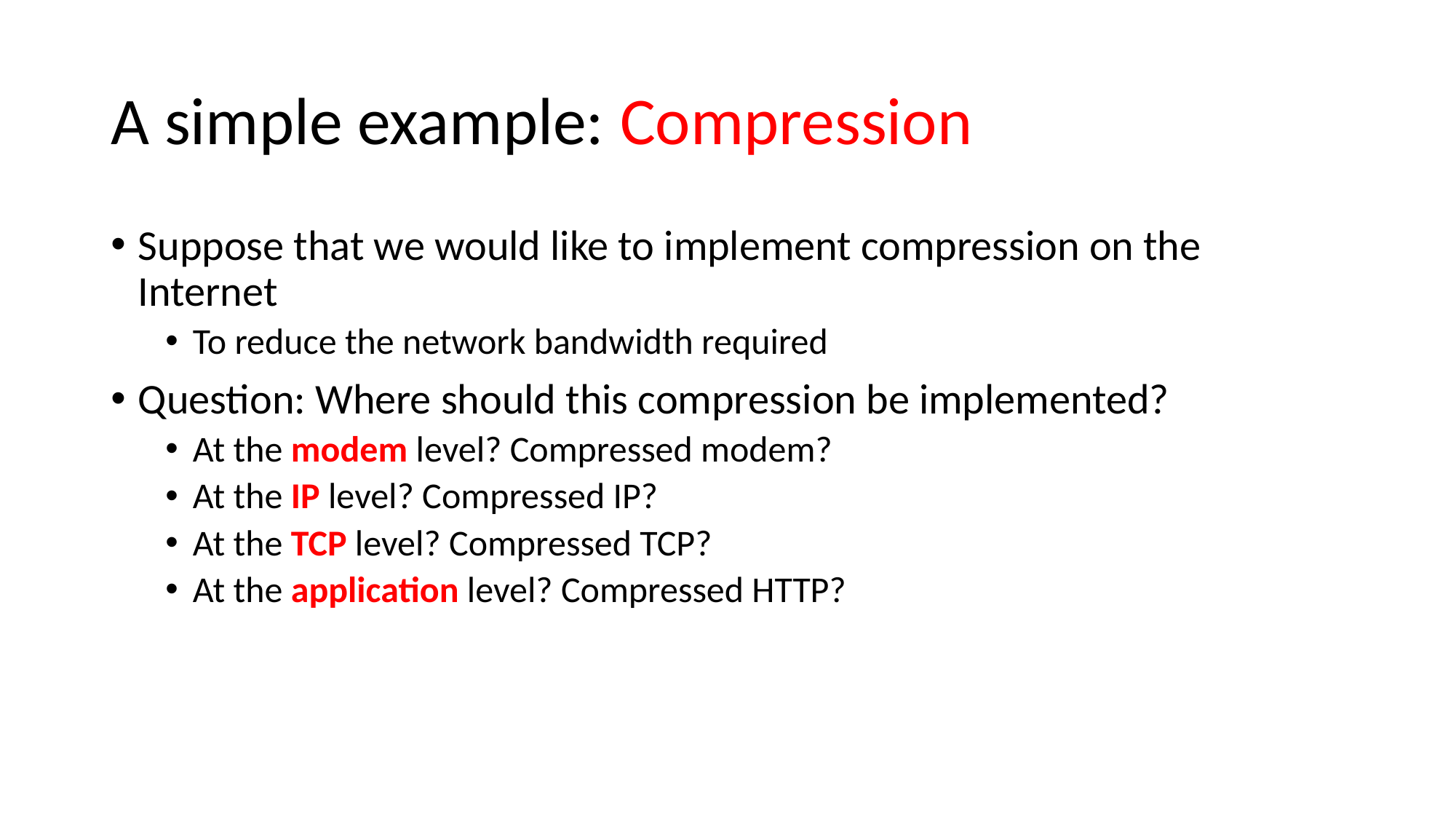

# A simple example: Compression
Suppose that we would like to implement compression on the Internet
To reduce the network bandwidth required
Question: Where should this compression be implemented?
At the modem level? Compressed modem?
At the IP level? Compressed IP?
At the TCP level? Compressed TCP?
At the application level? Compressed HTTP?